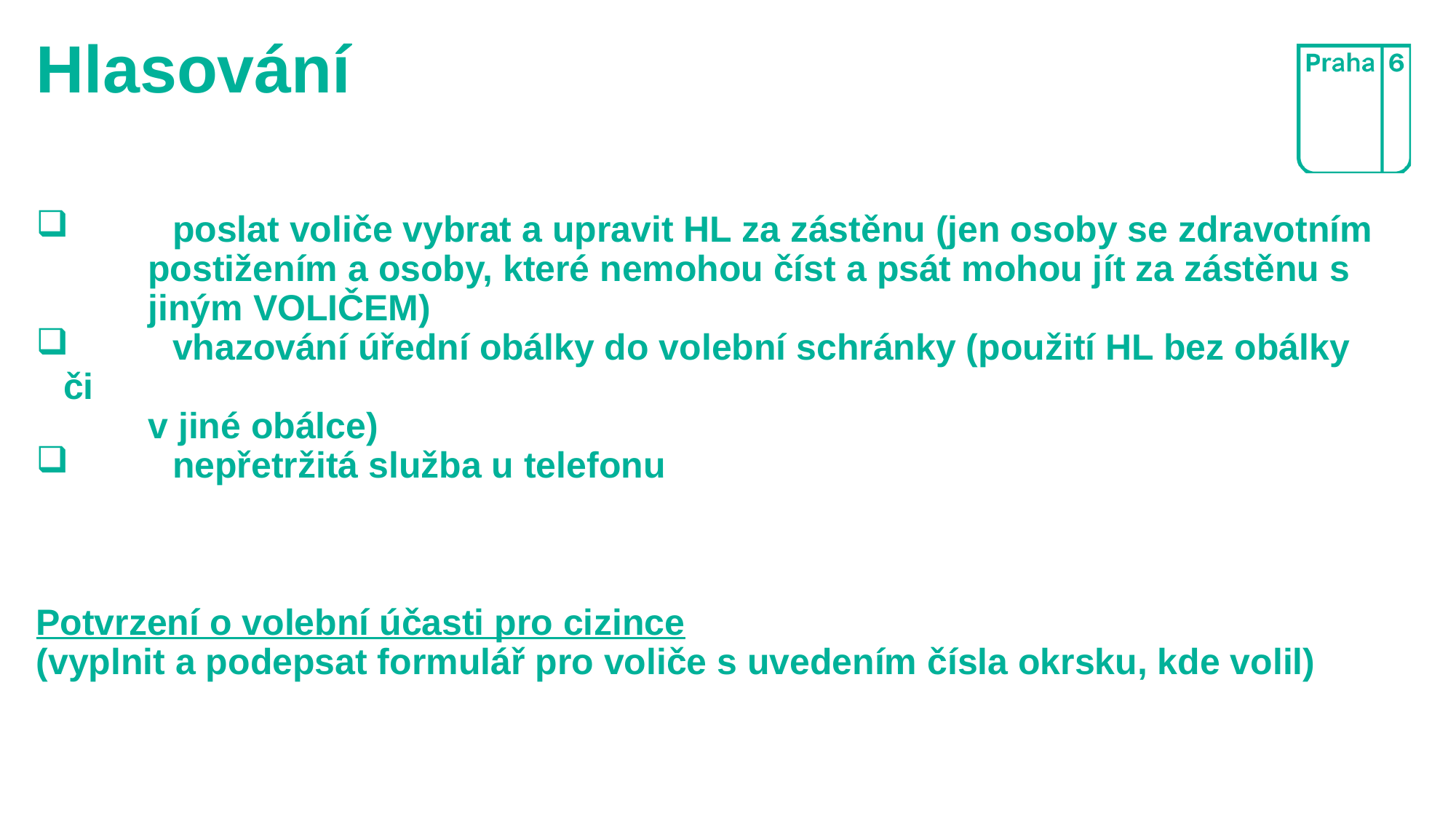

# Hlasování
 	poslat voliče vybrat a upravit HL za zástěnu (jen osoby se zdravotním
           postižením a osoby, které nemohou číst a psát mohou jít za zástěnu s
           jiným VOLIČEM)
 	vhazování úřední obálky do volební schránky (použití HL bez obálky či
           v jiné obálce)
 	nepřetržitá služba u telefonu

Potvrzení o volební účasti pro cizince
(vyplnit a podepsat formulář pro voliče s uvedením čísla okrsku, kde volil)